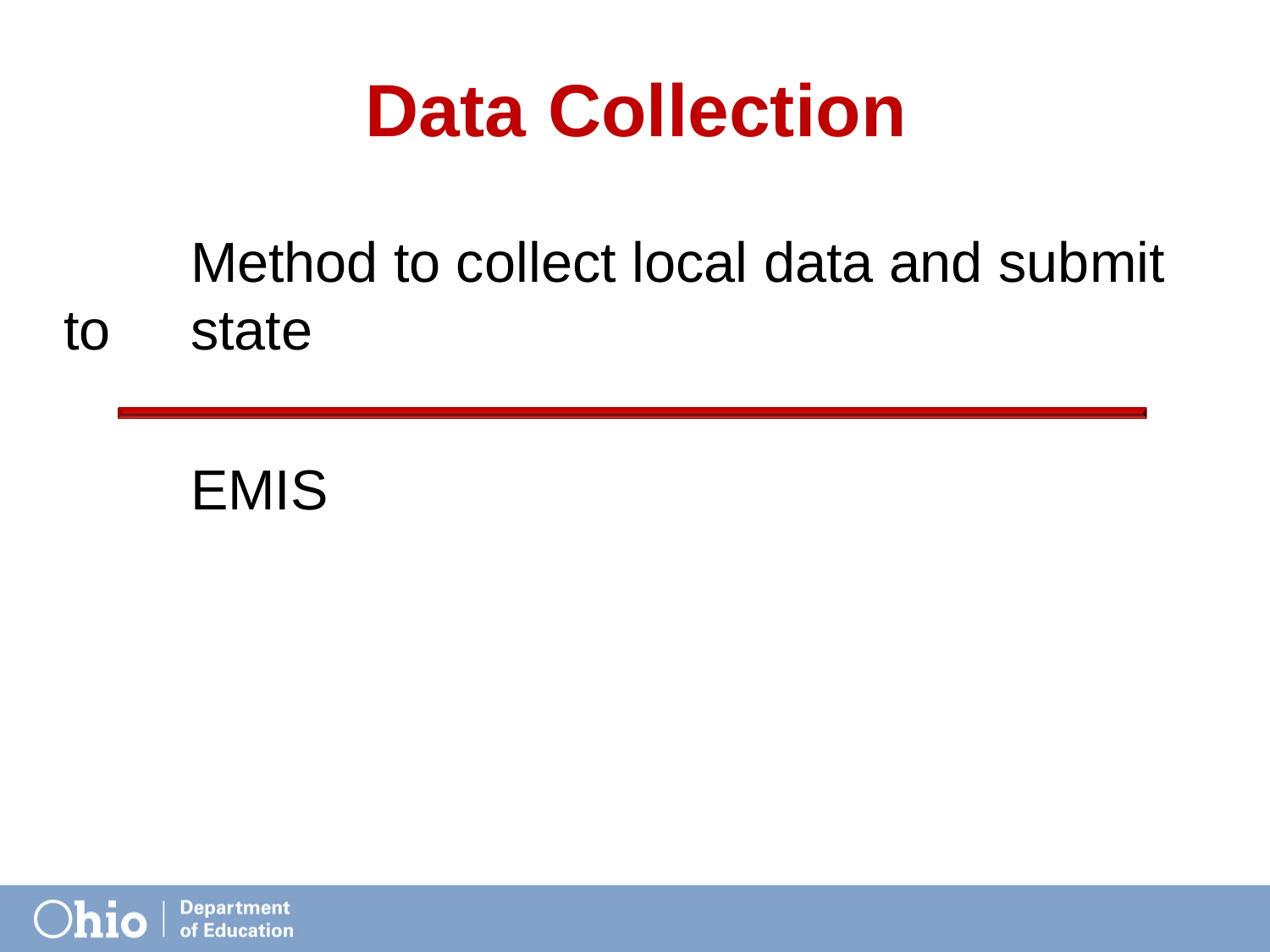

# Data	Collection

	Method to collect local data and submit to 	state

	EMIS